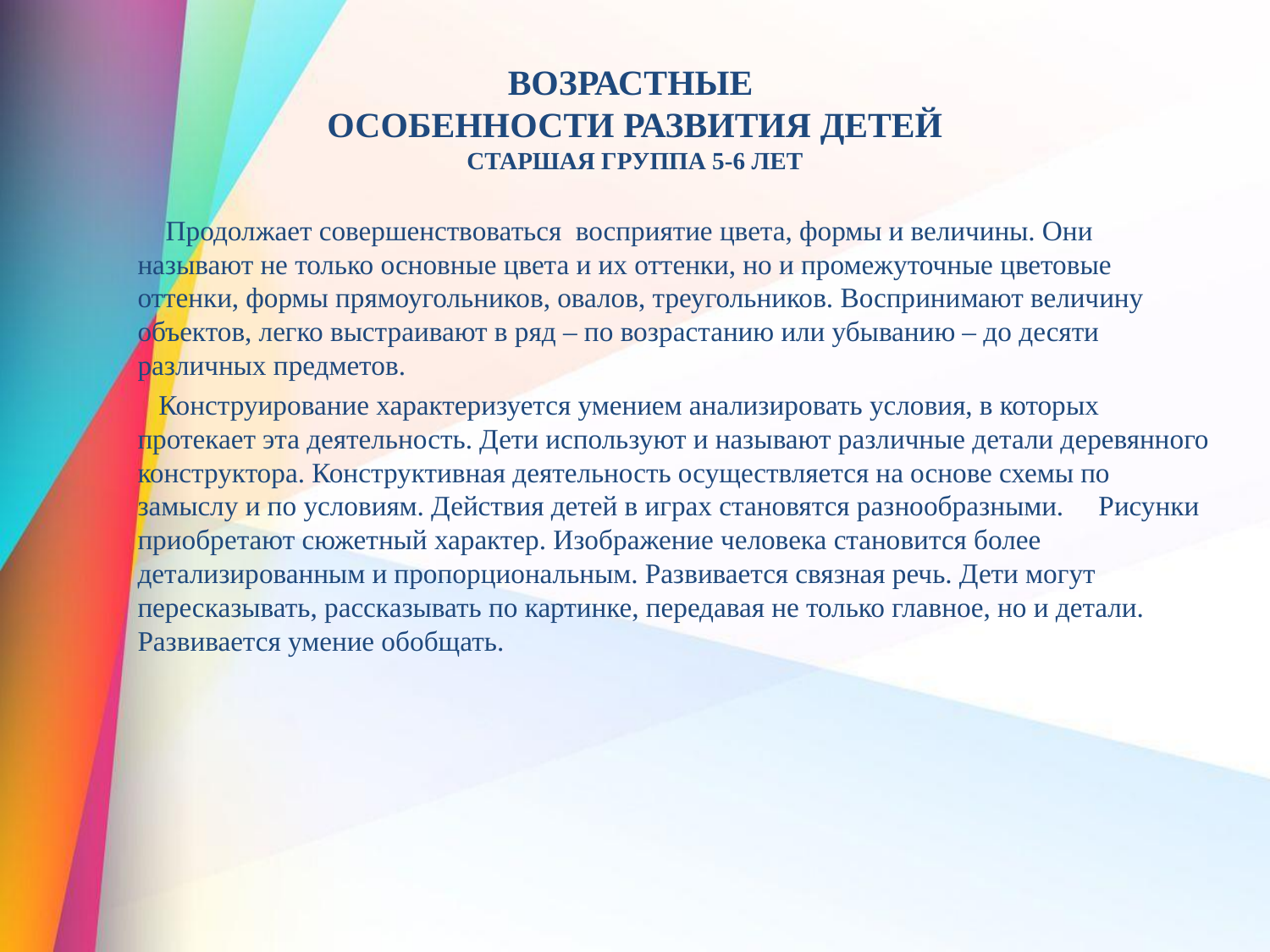

# ВОЗРАСТНЫЕ ОСОБЕННОСТИ РАЗВИТИЯ ДЕТЕЙ СТАРШАЯ ГРУППА 5-6 ЛЕТ
    Продолжает совершенствоваться  восприятие цвета, формы и величины. Они называют не только основные цвета и их оттенки, но и промежуточные цветовые оттенки, формы прямоугольников, овалов, треугольников. Воспринимают величину объектов, легко выстраивают в ряд – по возрастанию или убыванию – до десяти различных предметов.
   Конструирование характеризуется умением анализировать условия, в которых протекает эта деятельность. Дети используют и называют различные детали деревянного конструктора. Конструктивная деятельность осуществляется на основе схемы по замыслу и по условиям. Действия детей в играх становятся разнообразными.     Рисунки приобретают сюжетный характер. Изображение человека становится более детализированным и пропорциональным. Развивается связная речь. Дети могут пересказывать, рассказывать по картинке, передавая не только главное, но и детали. Развивается умение обобщать.